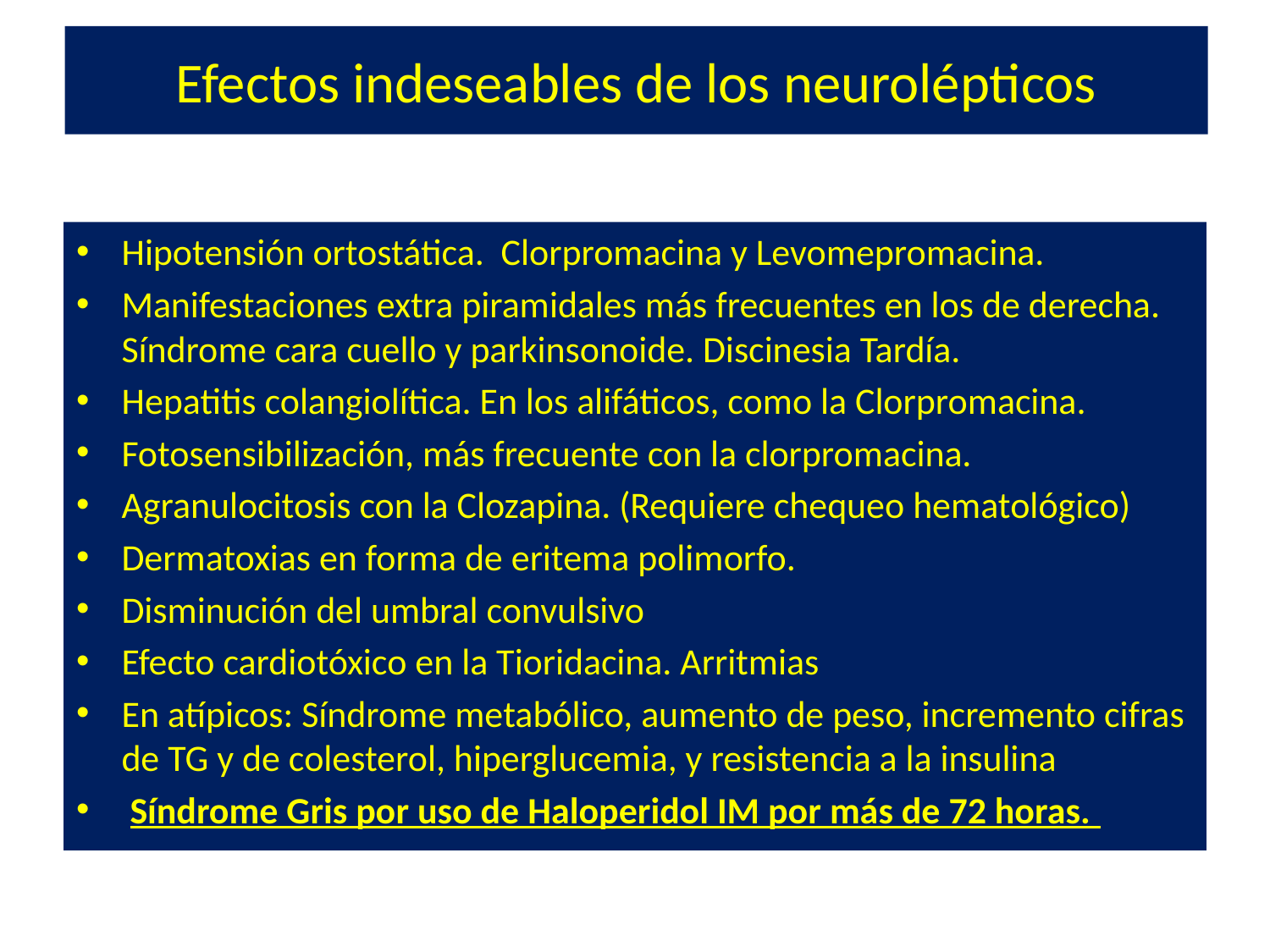

# Efectos indeseables de los neurolépticos
Hipotensión ortostática.  Clorpromacina y Levomepromacina.
Manifestaciones extra piramidales más frecuentes en los de derecha. Síndrome cara cuello y parkinsonoide. Discinesia Tardía.
Hepatitis colangiolítica. En los alifáticos, como la Clorpromacina.
Fotosensibilización, más frecuente con la clorpromacina.
Agranulocitosis con la Clozapina. (Requiere chequeo hematológico)
Dermatoxias en forma de eritema polimorfo.
Disminución del umbral convulsivo
Efecto cardiotóxico en la Tioridacina. Arritmias
En atípicos: Síndrome metabólico, aumento de peso, incremento cifras de TG y de colesterol, hiperglucemia, y resistencia a la insulina
 Síndrome Gris por uso de Haloperidol IM por más de 72 horas.